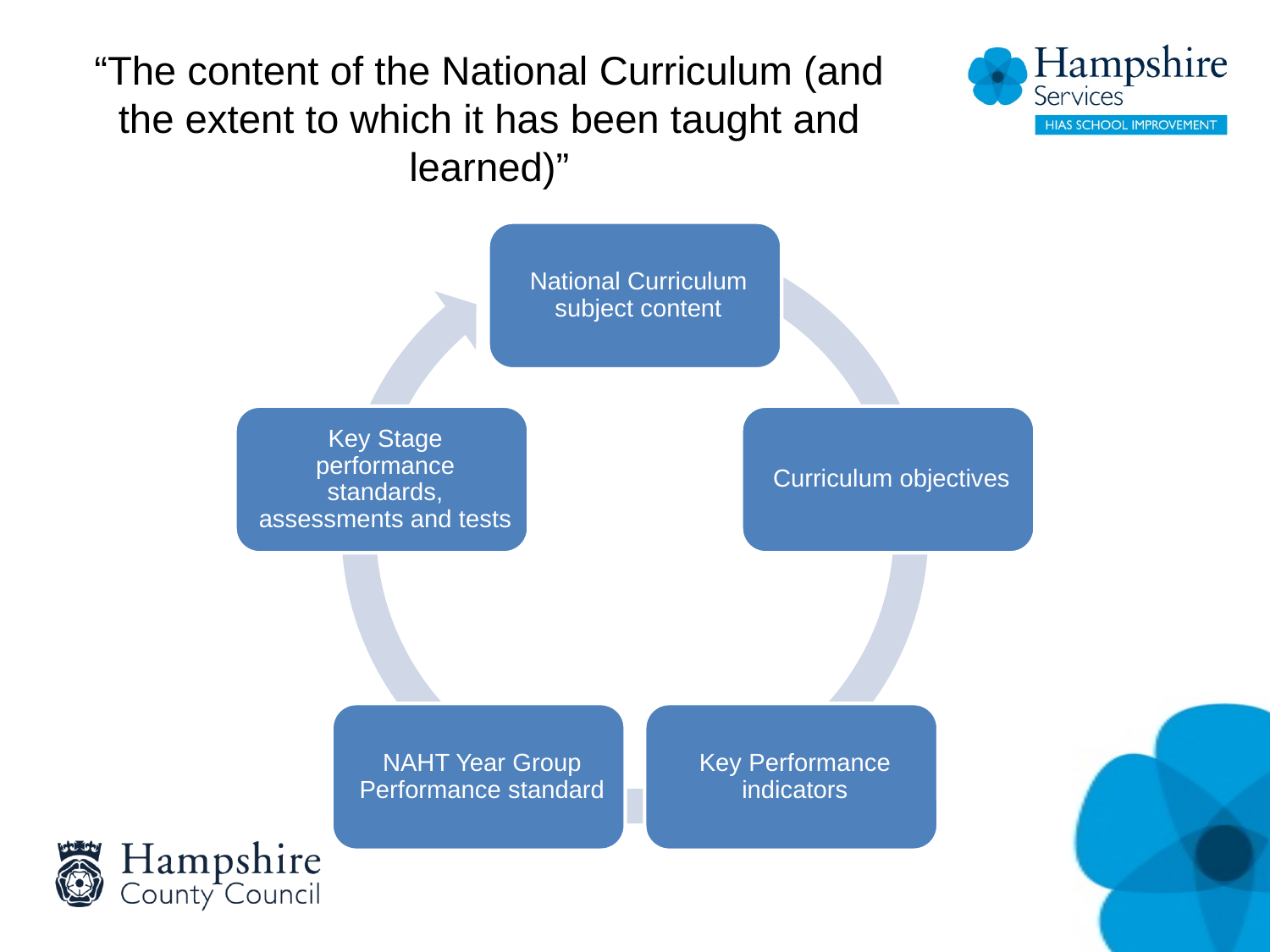

# “The content of the National Curriculum (and the extent to which it has been taught and learned)”
National Curriculum subject content
Curriculum objectives
Key Performance indicators
NAHT Year Group Performance standard
Key Stage performance standards, assessments and tests